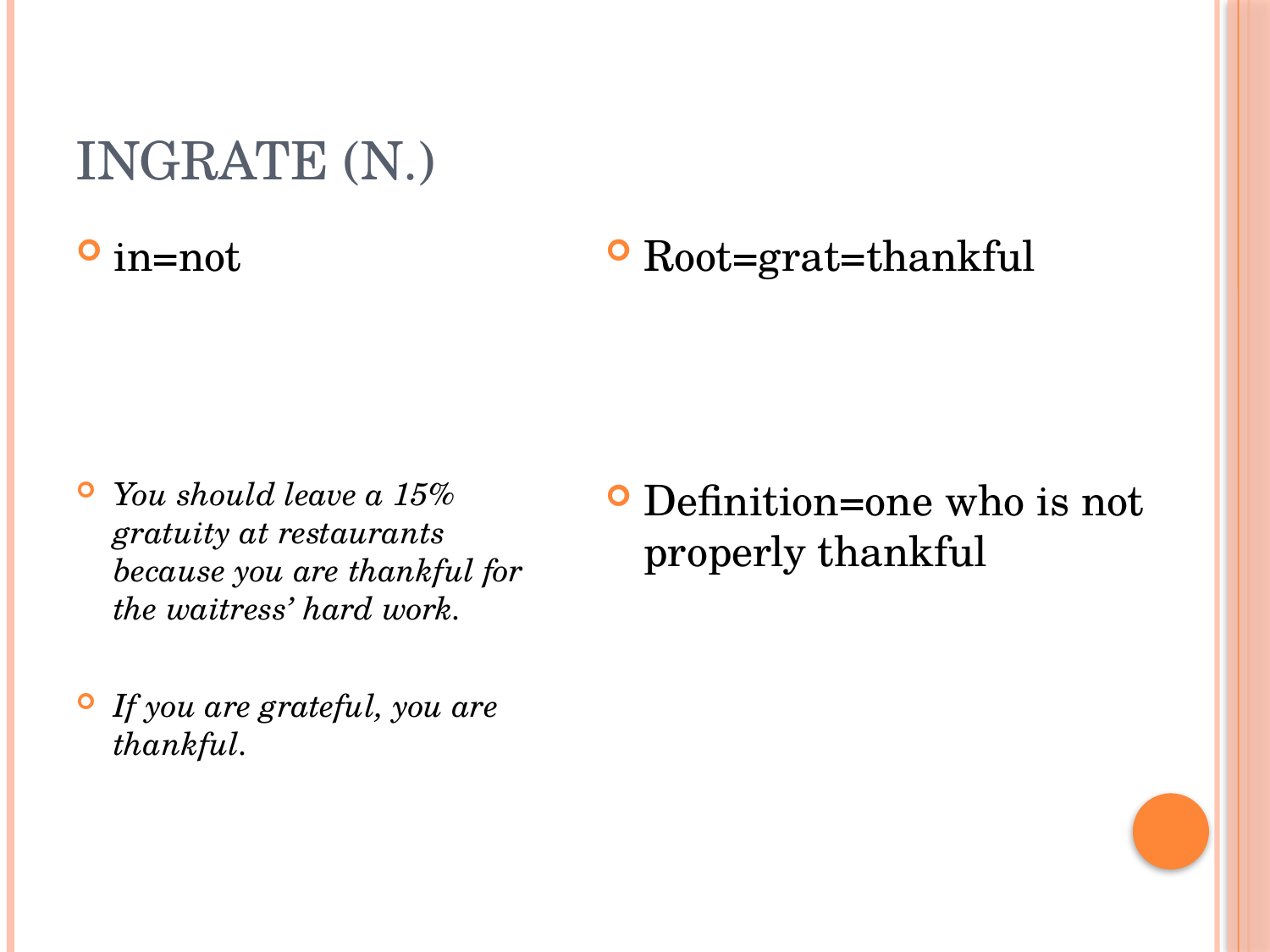

# Ingrate (n.)
in=not

You should leave a 15% gratuity at restaurants because you are thankful for the waitress’ hard work.

If you are grateful, you are thankful.
Root=grat=thankful

Definition=one who is not properly thankful